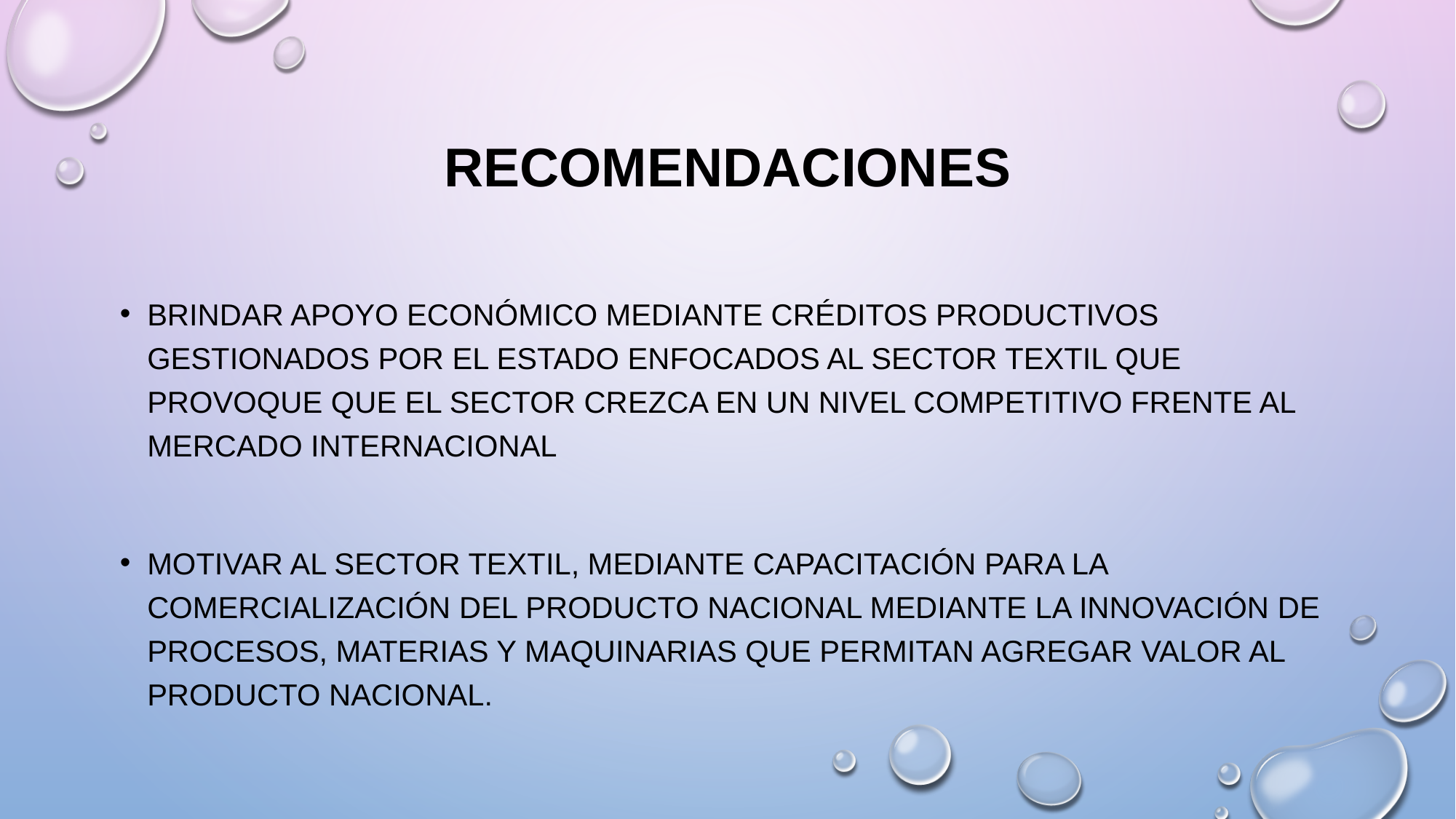

# RECOMENDACIONES
Brindar apoyo económico mediante créditos productivos gestionados por el Estado enfocados al sector textil que provoque que el sector crezca en un nivel competitivo frente al mercado internacional

Motivar al sector textil, mediante capacitación para la comercialización del producto nacional mediante la innovación de procesos, materias y maquinarias que permitan agregar valor al producto nacional.